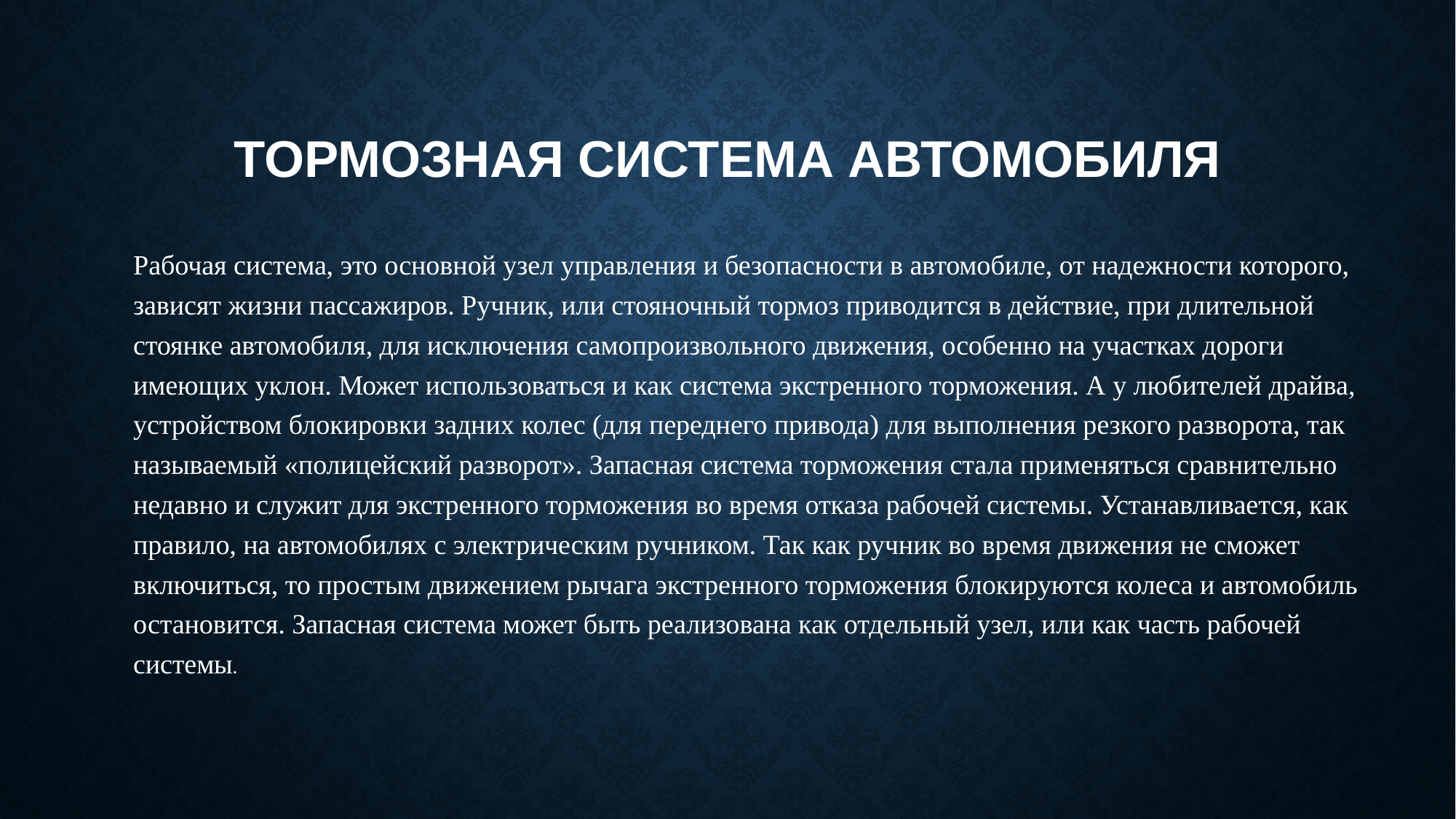

# Тормозная система автомобиля
Рабочая система, это основной узел управления и безопасности в автомобиле, от надежности которого, зависят жизни пассажиров. Ручник, или стояночный тормоз приводится в действие, при длительной стоянке автомобиля, для исключения самопроизвольного движения, особенно на участках дороги имеющих уклон. Может использоваться и как система экстренного торможения. А у любителей драйва, устройством блокировки задних колес (для переднего привода) для выполнения резкого разворота, так называемый «полицейский разворот». Запасная система торможения стала применяться сравнительно недавно и служит для экстренного торможения во время отказа рабочей системы. Устанавливается, как правило, на автомобилях с электрическим ручником. Так как ручник во время движения не сможет включиться, то простым движением рычага экстренного торможения блокируются колеса и автомобиль остановится. Запасная система может быть реализована как отдельный узел, или как часть рабочей системы.